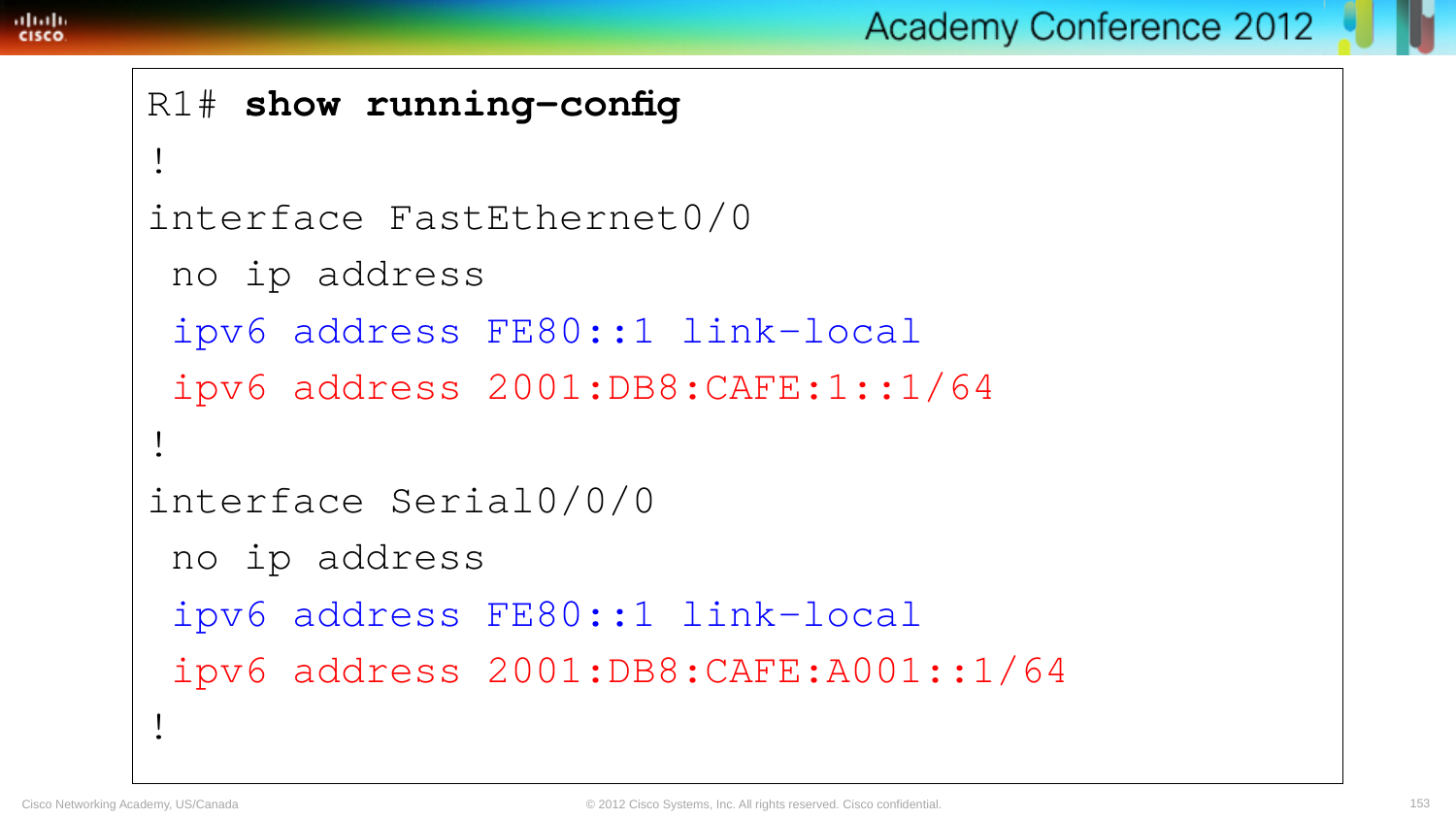

R1# show running-config
!
interface FastEthernet0/0
 no ip address
 ipv6 address FE80::1 link-local
 ipv6 address 2001:DB8:CAFE:1::1/64
!
interface Serial0/0/0
 no ip address
 ipv6 address FE80::1 link-local
 ipv6 address 2001:DB8:CAFE:A001::1/64
!